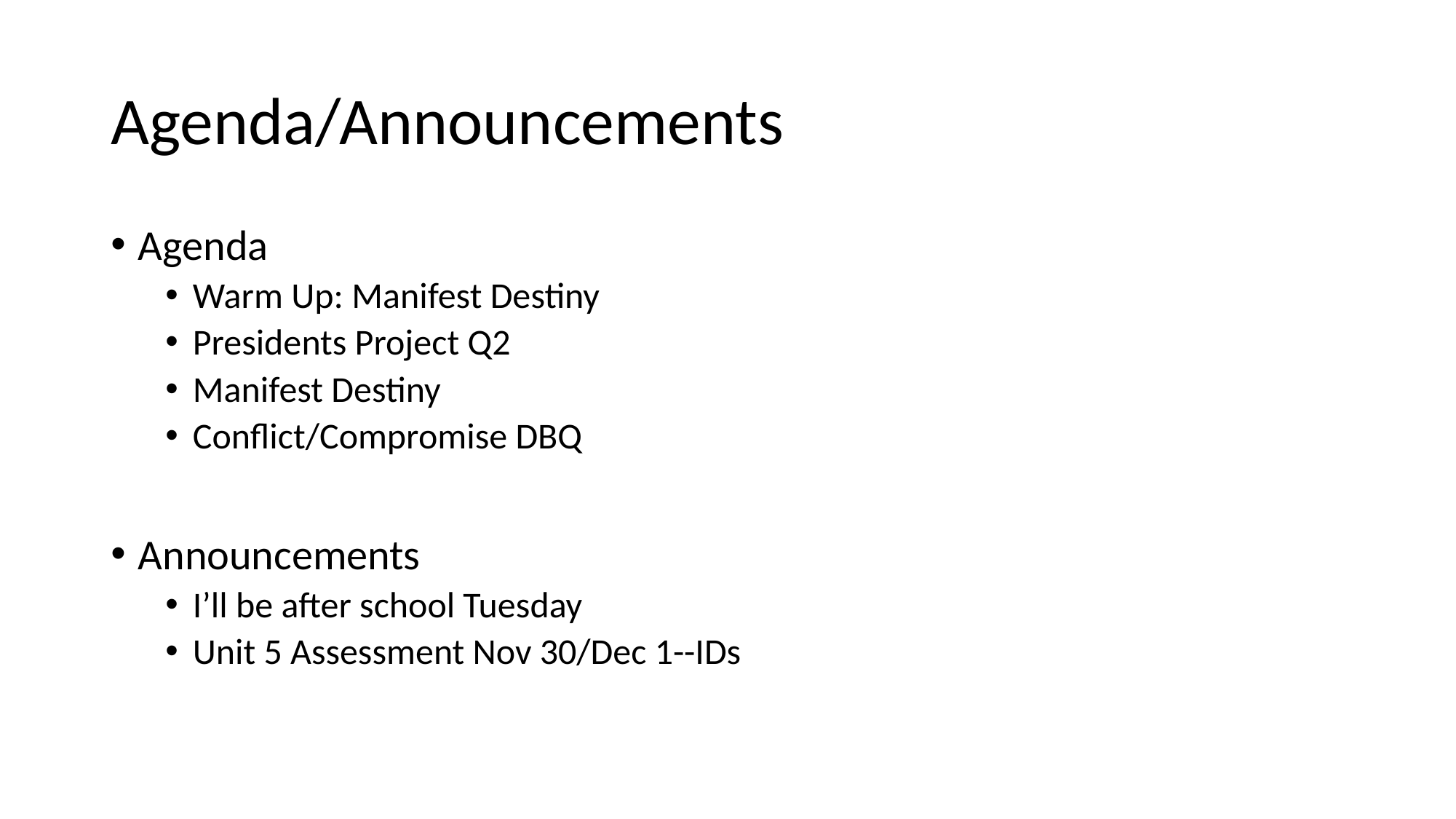

# Agenda/Announcements
Agenda
Warm Up: Manifest Destiny
Presidents Project Q2
Manifest Destiny
Conflict/Compromise DBQ

Announcements
I’ll be after school Tuesday
Unit 5 Assessment Nov 30/Dec 1--IDs